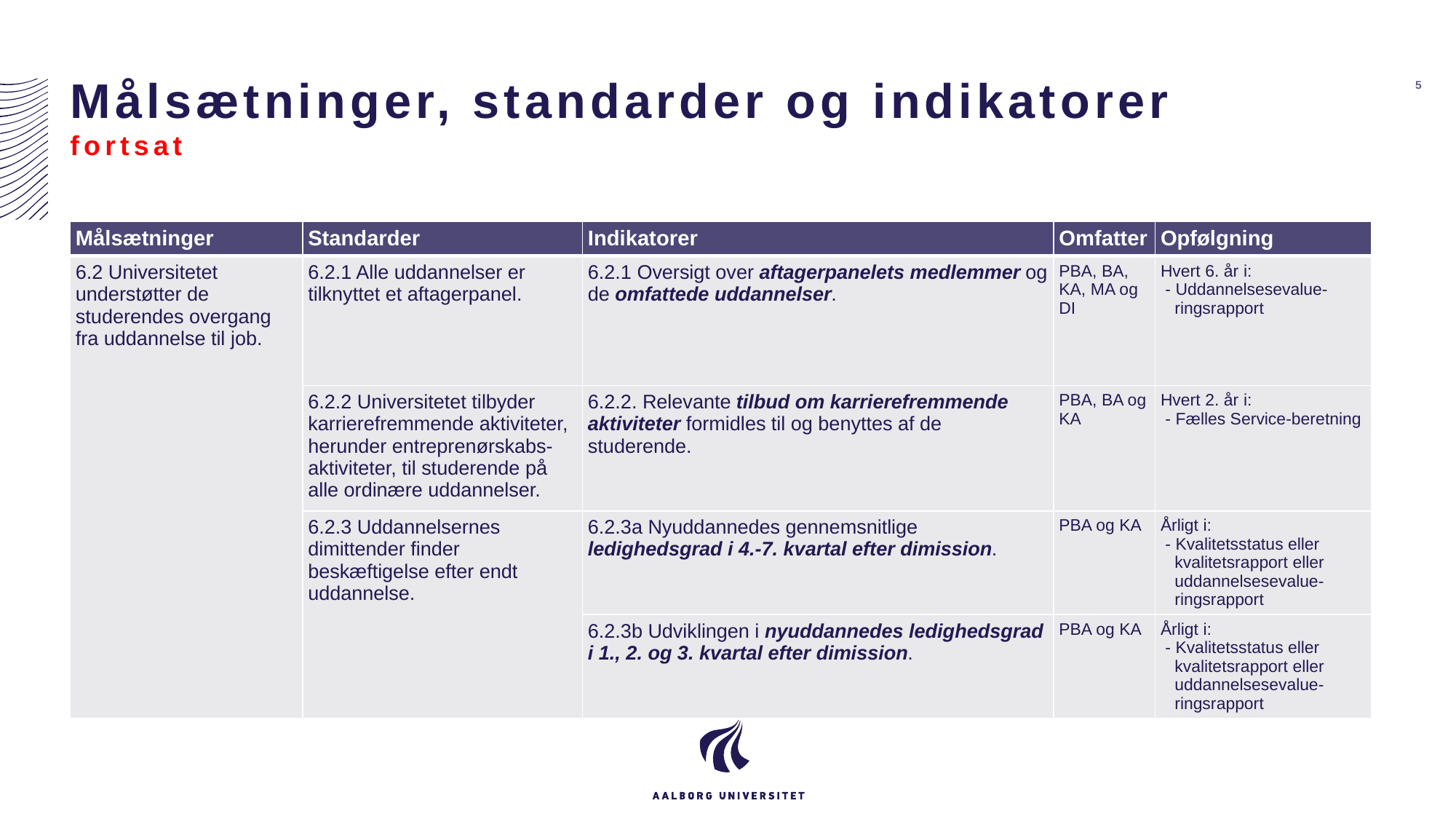

Målsætninger, standarder og indikatorer
fortsat
5
| Målsætninger | Standarder | Indikatorer | Omfatter | Opfølgning |
| --- | --- | --- | --- | --- |
| 6.2 Universitetet understøtter de studerendes overgang fra uddannelse til job. | 6.2.1 Alle uddannelser er tilknyttet et aftagerpanel. | 6.2.1 Oversigt over aftagerpanelets medlemmer og de omfattede uddannelser. | PBA, BA, KA, MA og DI | Hvert 6. år i: - Uddannelsesevalue- ringsrapport |
|  | 6.2.2 Universitetet tilbyder karrierefremmende aktiviteter, herunder entreprenørskabs-aktiviteter, til studerende på alle ordinære uddannelser. | 6.2.2. Relevante tilbud om karrierefremmende aktiviteter formidles til og benyttes af de studerende. | PBA, BA og KA | Hvert 2. år i: - Fælles Service-beretning |
|  | 6.2.3 Uddannelsernes dimittender finder beskæftigelse efter endt uddannelse. | 6.2.3a Nyuddannedes gennemsnitlige ledighedsgrad i 4.-7. kvartal efter dimission. | PBA og KA | Årligt i: - Kvalitetsstatus eller kvalitetsrapport eller uddannelsesevalue- ringsrapport |
|  |  | 6.2.3b Udviklingen i nyuddannedes ledighedsgrad i 1., 2. og 3. kvartal efter dimission. | PBA og KA | Årligt i: - Kvalitetsstatus eller kvalitetsrapport eller uddannelsesevalue- ringsrapport |